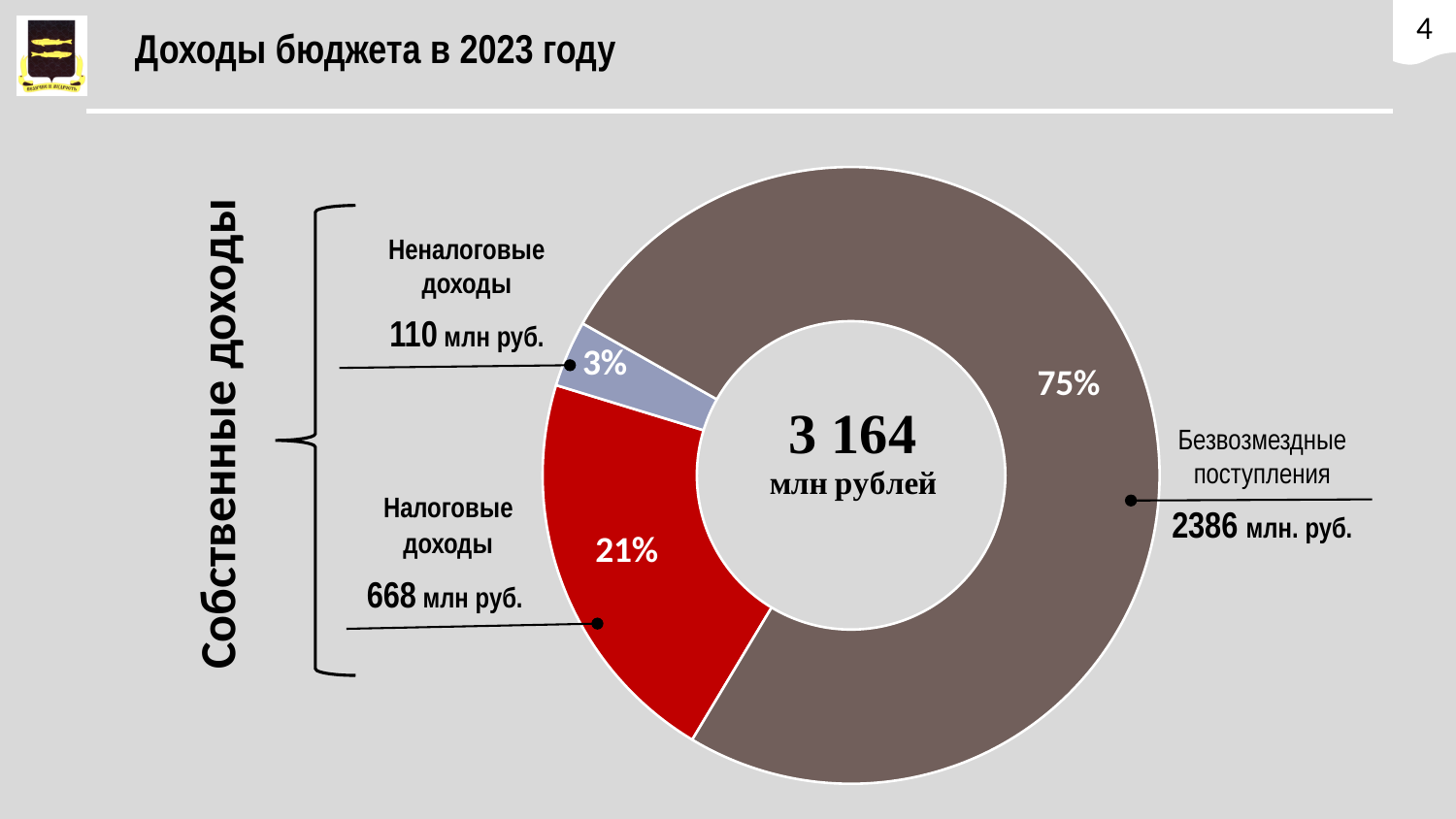

4

### Chart

| Category | 2023 |
|---|---|
| Налоговые доходы | 668.0 |
| Неналоговые доходы | 110.0 |
| Безвозмездные поступления | 2386.0 |
# Доходы бюджета в 2023 году

Неналоговые доходы
110 млн руб.
Собственные доходы
Безвозмездные поступления
2386 млн. руб.
Налоговые доходы
668 млн руб.